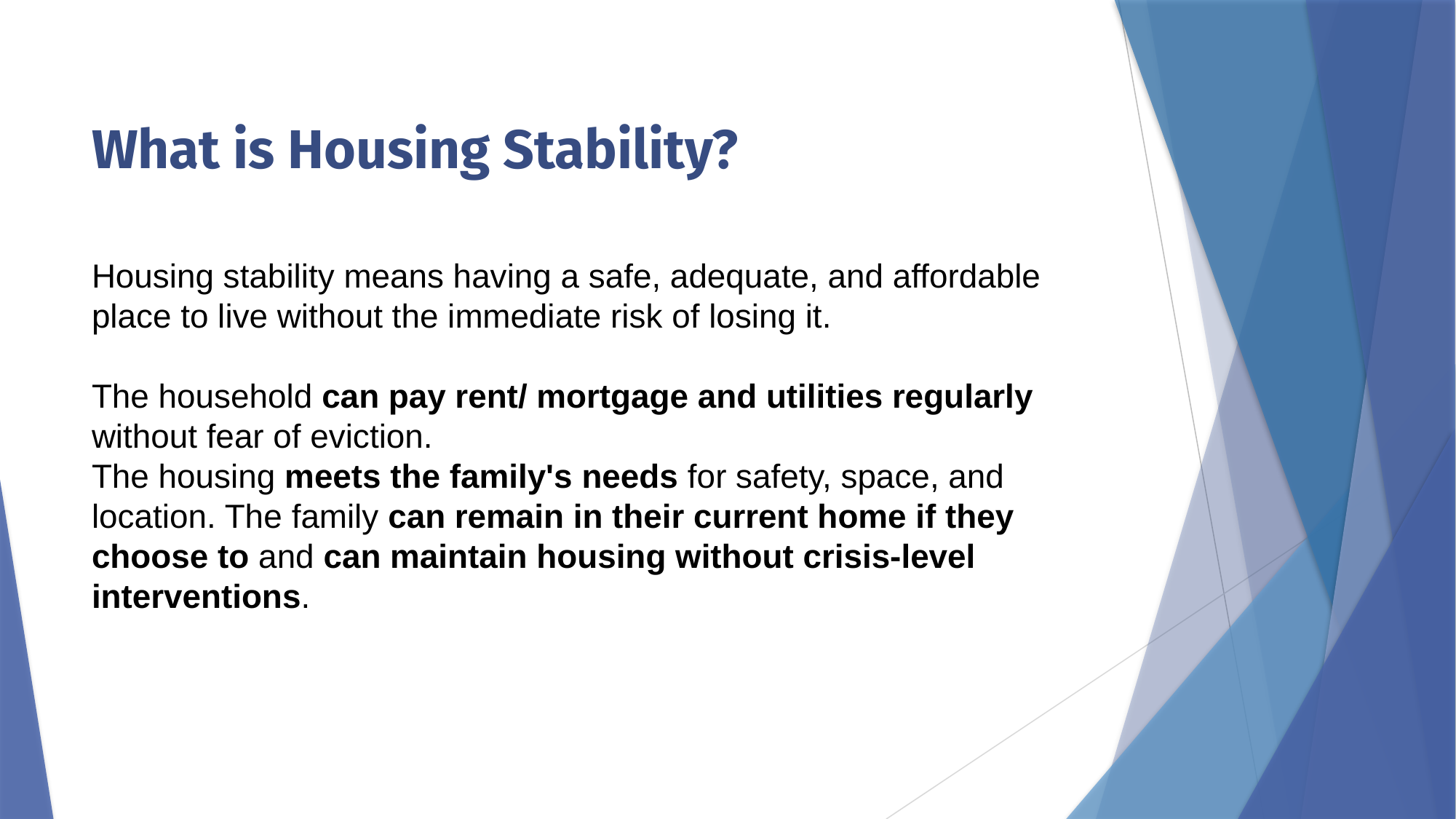

# What is Housing Stability?

Housing stability means having a safe, adequate, and affordable place to live without the immediate risk of losing it.

The household can pay rent/ mortgage and utilities regularly without fear of eviction.
The housing meets the family's needs for safety, space, and location. The family can remain in their current home if they choose to and can maintain housing without crisis-level interventions.